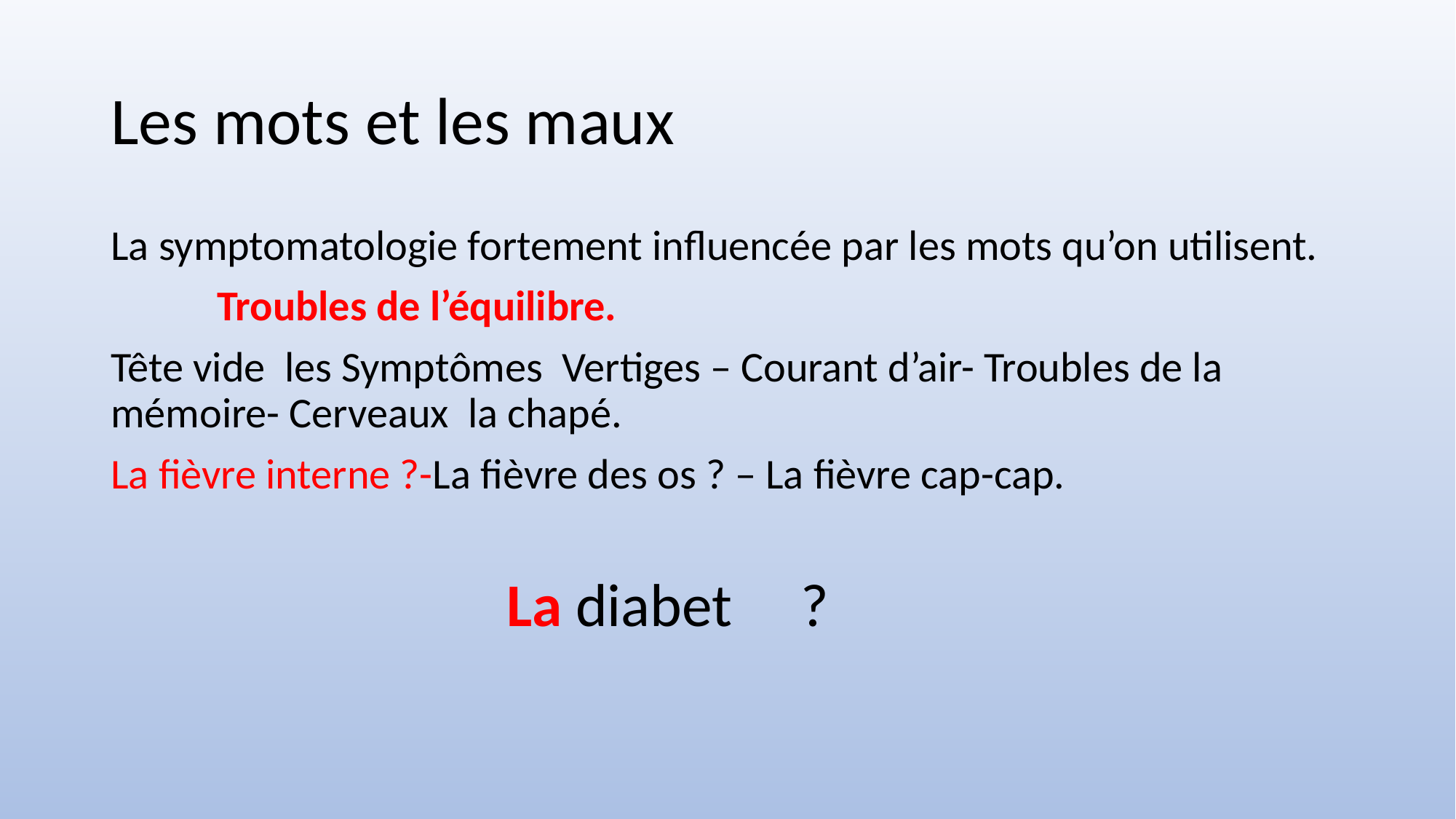

# Les mots et les maux
La symptomatologie fortement influencée par les mots qu’on utilisent.
           Troubles de l’équilibre.
Tête vide  les Symptômes  Vertiges – Courant d’air- Troubles de la mémoire- Cerveaux  la chapé.
La fièvre interne ?-La fièvre des os ? – La fièvre cap-cap.

                             La diabet     ?